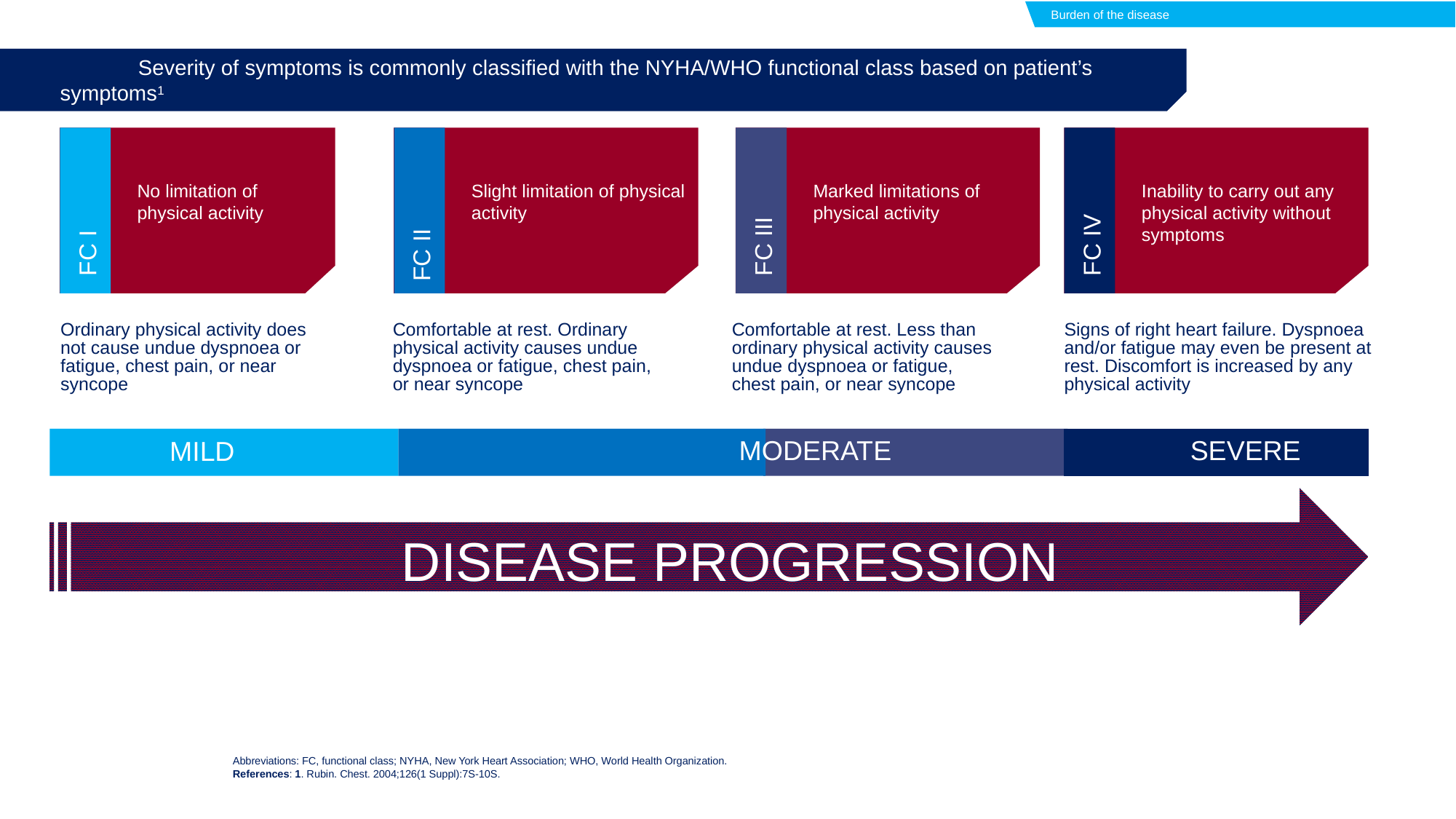

Burden of the disease
                                                                                                                                                                                                       Severity of symptoms is commonly classified with the NYHA/WHO functional class based on patient’s symptoms1
Inability to carry out any physical activity without symptoms
Marked limitations of physical activity
No limitation of
physical activity
Slight limitation of physical activity

FC IV
FC III
FC I
FC II
Ordinary physical activity does not cause undue dyspnoea or fatigue, chest pain, or near syncope
Comfortable at rest. Ordinary physical activity causes undue dyspnoea or fatigue, chest pain, or near syncope
Comfortable at rest. Less than ordinary physical activity causes undue dyspnoea or fatigue, chest pain, or near syncope
Signs of right heart failure. Dyspnoea and/or fatigue may even be present at rest. Discomfort is increased by any physical activity

Severe
Moderate
MILD

Disease progression
Abbreviations: FC, functional class; NYHA, New York Heart Association; WHO, World Health Organization.
References: 1. Rubin. Chest. 2004;126(1 Suppl):7S-10S.